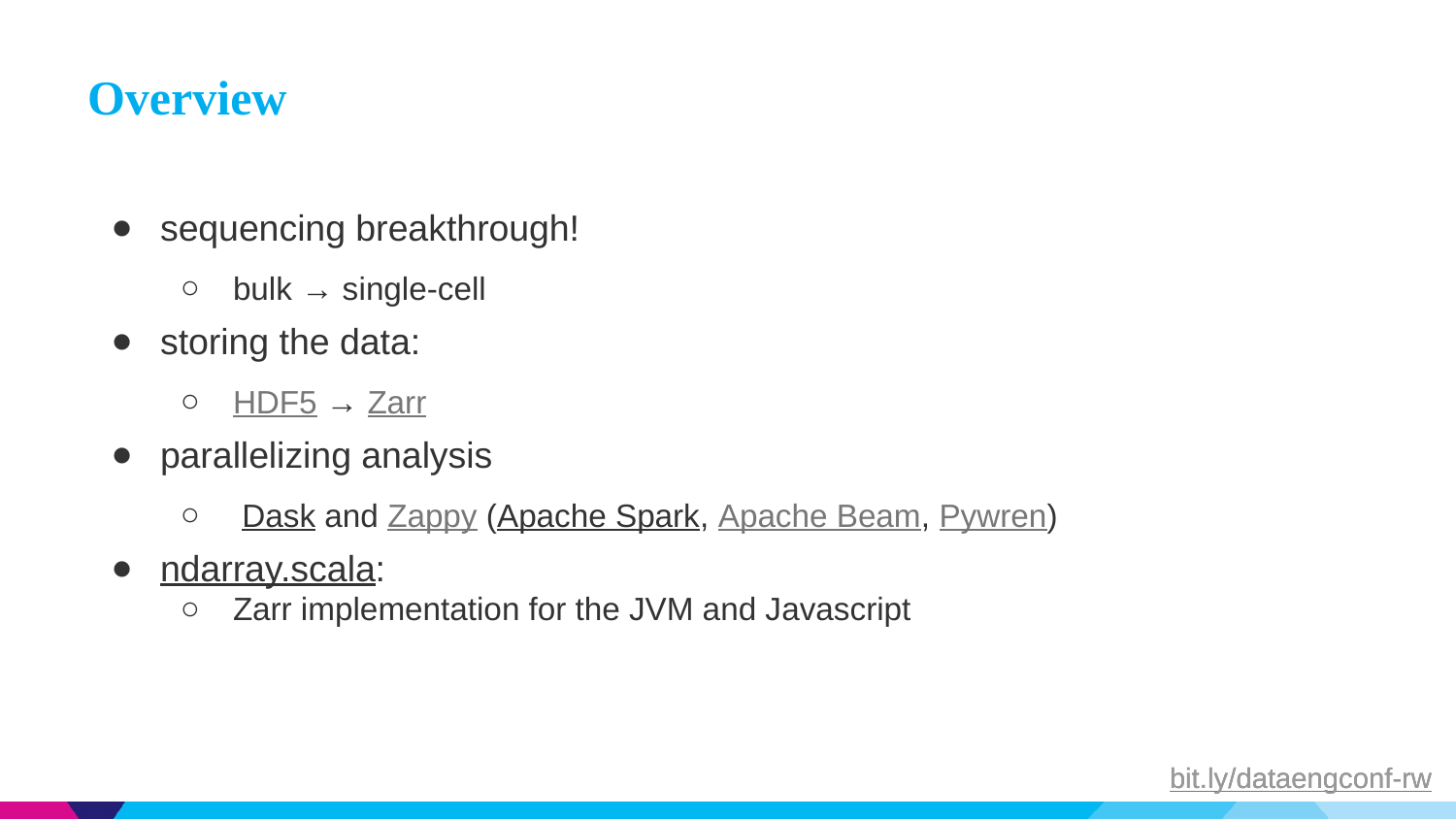

# Overview
sequencing breakthrough!
bulk → single-cell
storing the data:
HDF5 → Zarr
parallelizing analysis
 Dask and Zappy (Apache Spark, Apache Beam, Pywren)
ndarray.scala:
Zarr implementation for the JVM and Javascript
bit.ly/dataengconf-rw